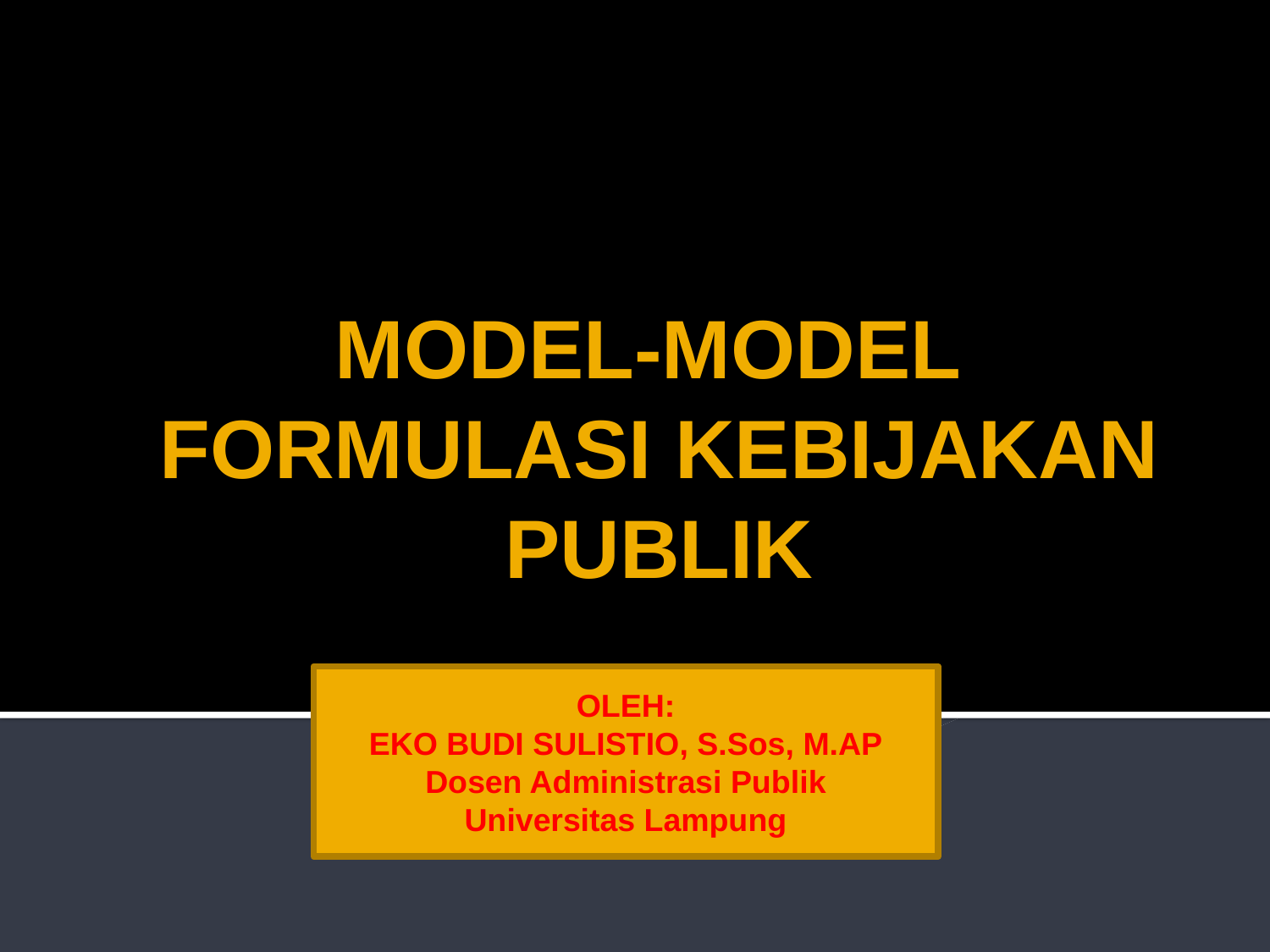

# MODEL-MODEL FORMULASI KEBIJAKAN PUBLIK
OLEH:
EKO BUDI SULISTIO, S.Sos, M.AP
Dosen Administrasi Publik
Universitas Lampung